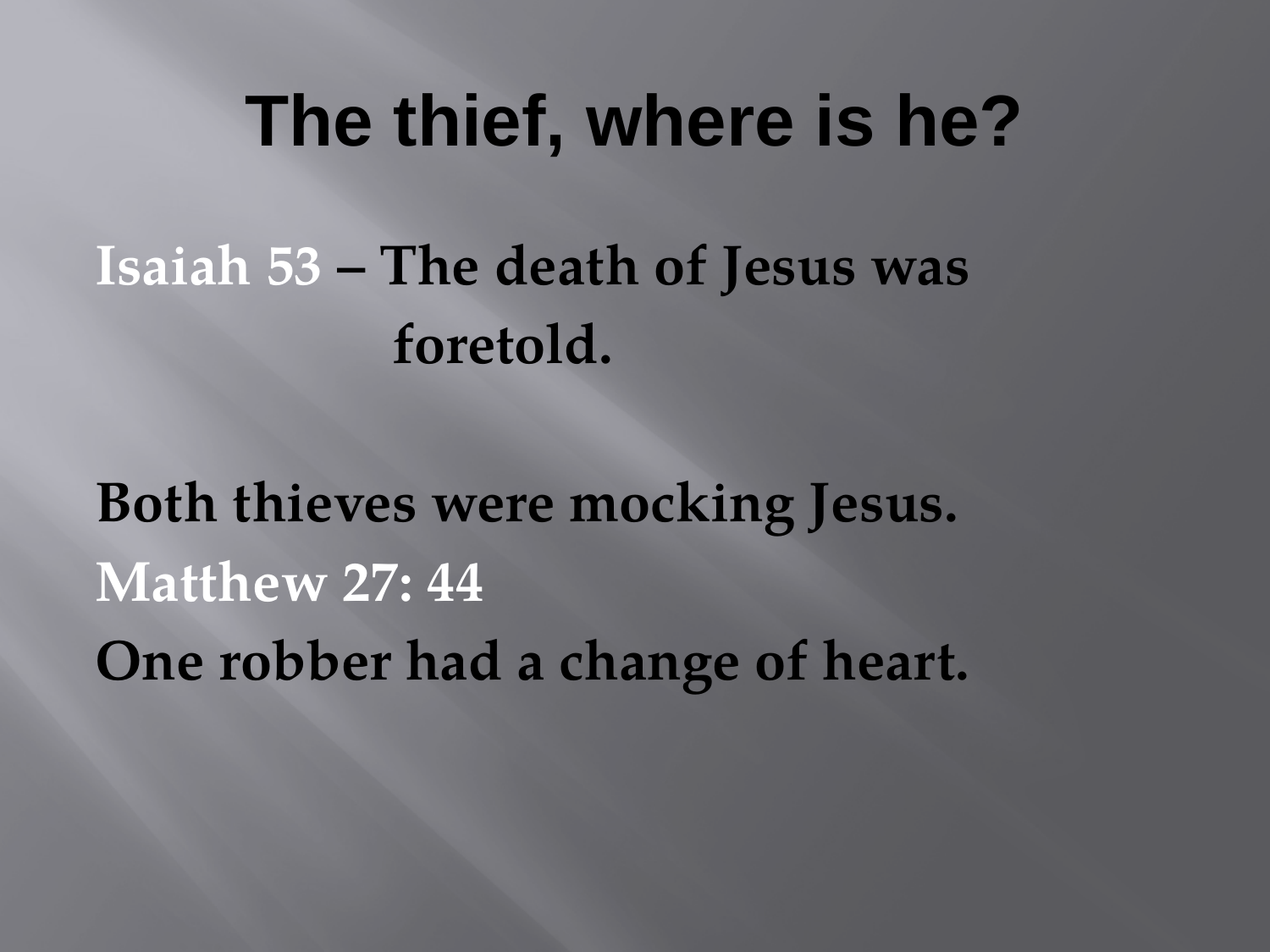

# The thief, where is he?
Isaiah 53 – The death of Jesus was
                     foretold.

Both thieves were mocking Jesus.
Matthew 27: 44
One robber had a change of heart.